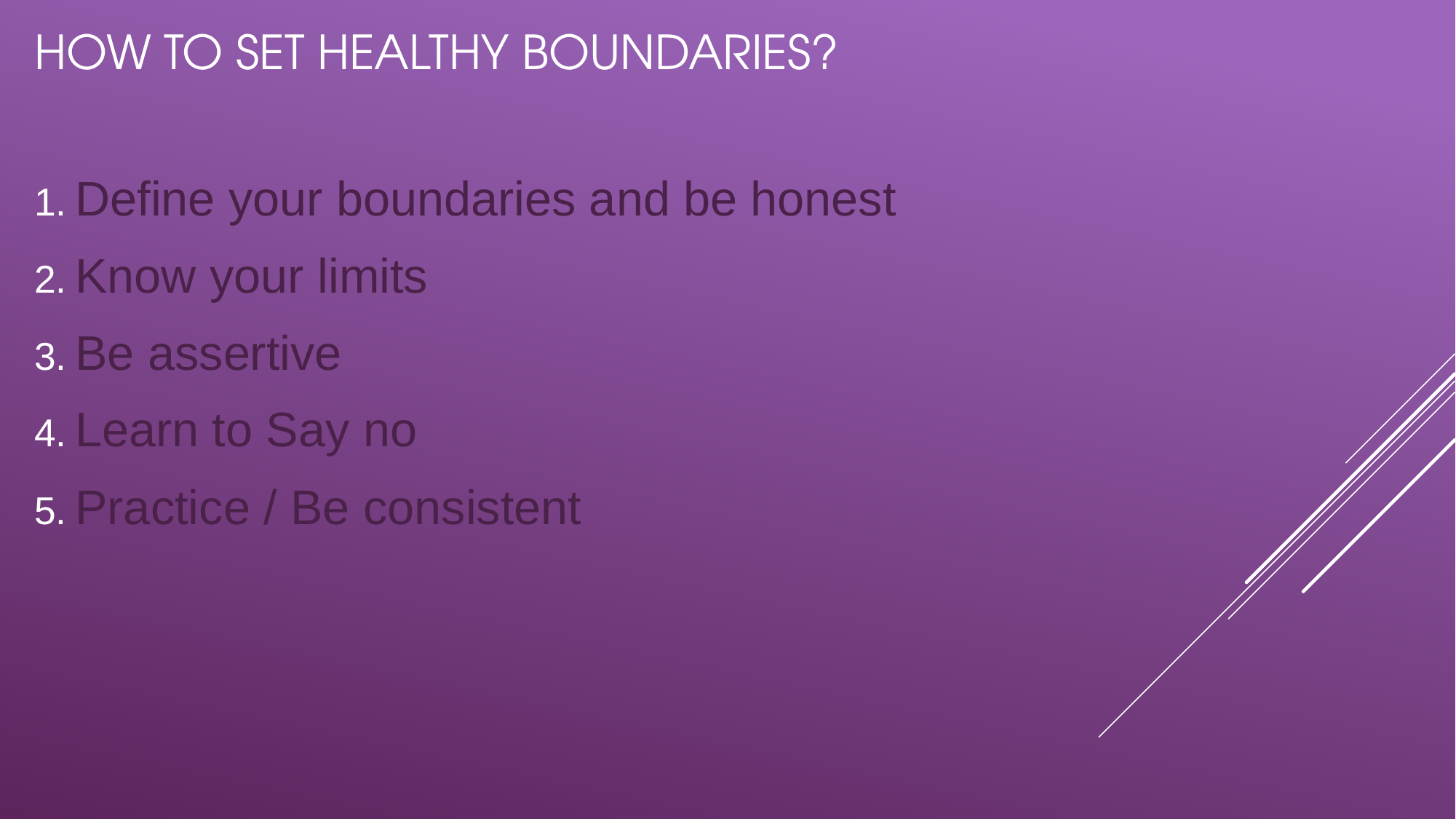

# How to set Healthy boundaries?
Define your boundaries and be honest
Know your limits
Be assertive
Learn to Say no
Practice / Be consistent